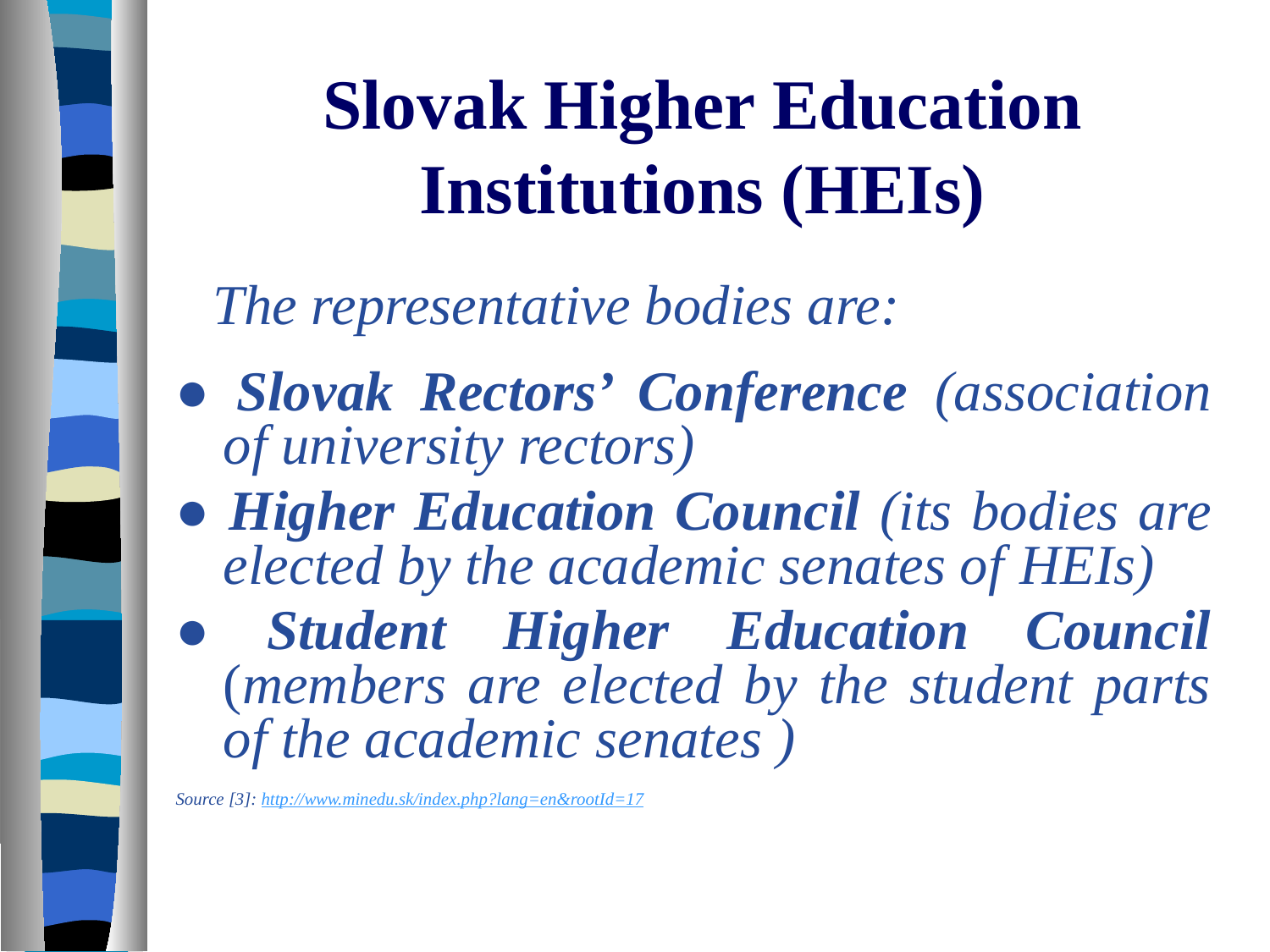

# Slovak Higher Education Institutions (HEIs)
   The representative bodies are:

● Slovak Rectors’ Conference (association of university rectors)
● Higher Education Council (its bodies are elected by the academic senates of HEIs)
● Student Higher Education Council (members are elected by the student parts of the academic senates )

Source [3]: http://www.minedu.sk/index.php?lang=en&rootId=17